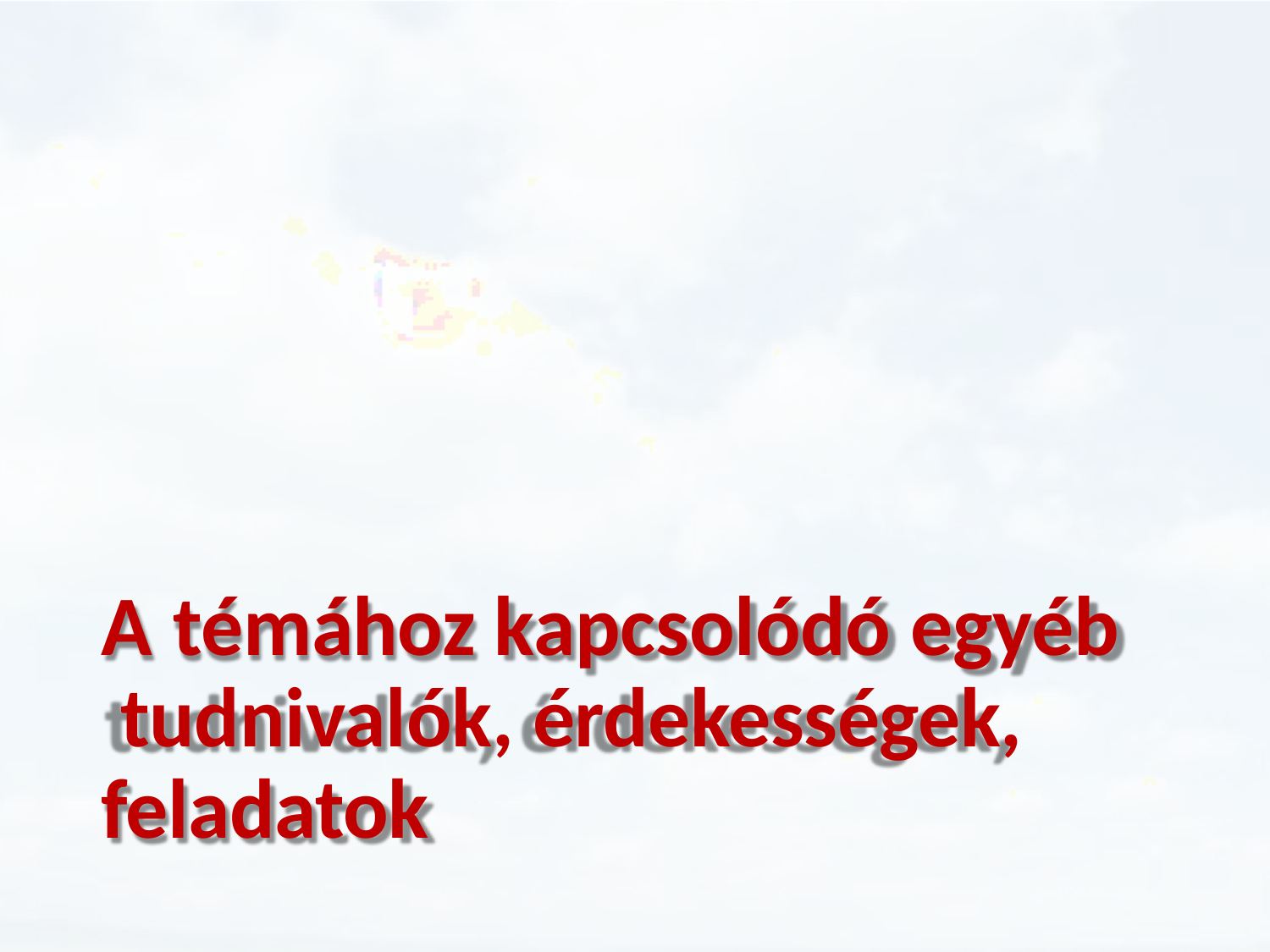

# A	témához kapcsolódó egyéb  tudnivalók, érdekességek,  feladatok